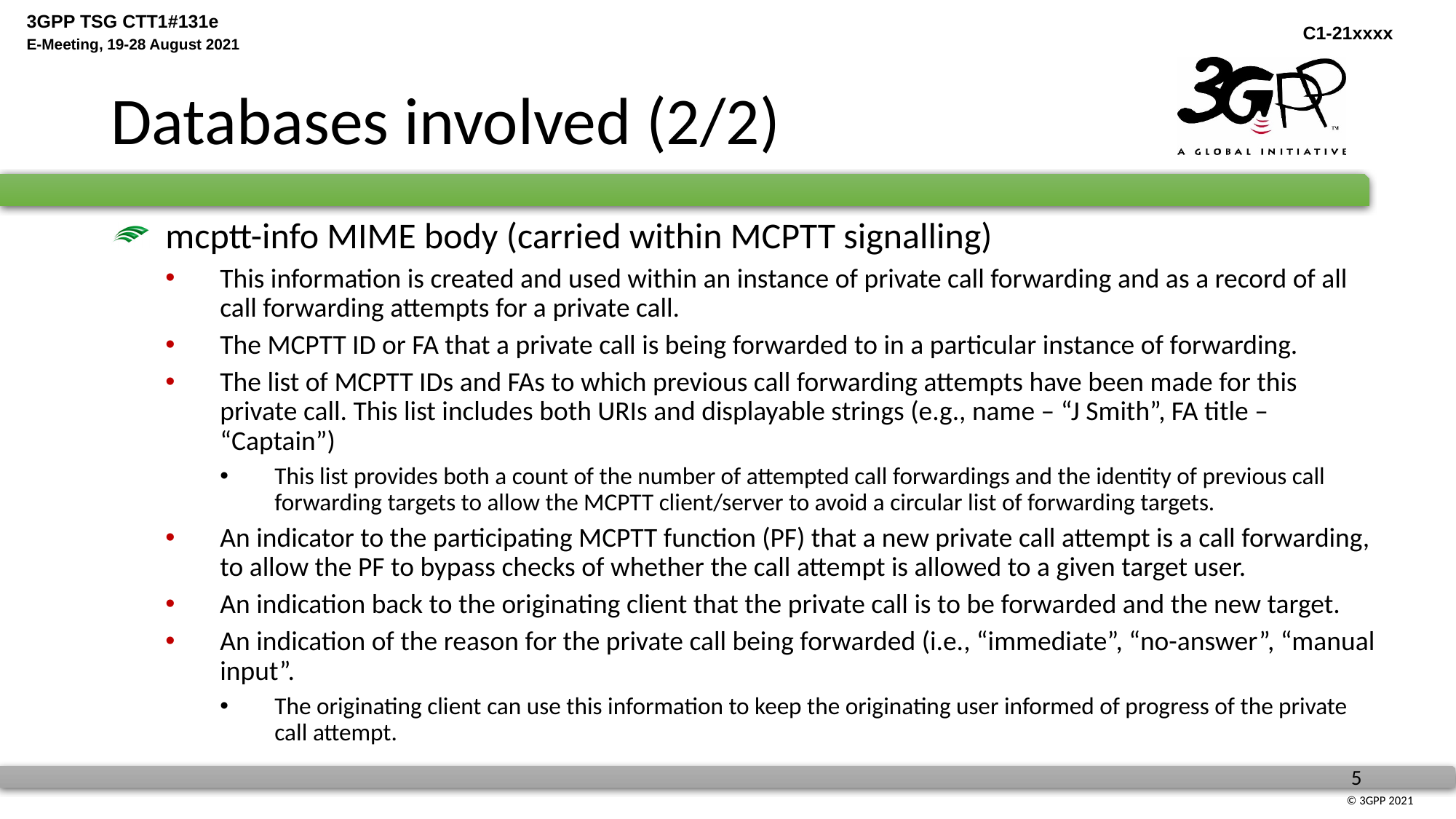

# Databases involved (2/2)
mcptt-info MIME body (carried within MCPTT signalling)
This information is created and used within an instance of private call forwarding and as a record of all call forwarding attempts for a private call.
The MCPTT ID or FA that a private call is being forwarded to in a particular instance of forwarding.
The list of MCPTT IDs and FAs to which previous call forwarding attempts have been made for this private call. This list includes both URIs and displayable strings (e.g., name – “J Smith”, FA title – “Captain”)
This list provides both a count of the number of attempted call forwardings and the identity of previous call forwarding targets to allow the MCPTT client/server to avoid a circular list of forwarding targets.
An indicator to the participating MCPTT function (PF) that a new private call attempt is a call forwarding, to allow the PF to bypass checks of whether the call attempt is allowed to a given target user.
An indication back to the originating client that the private call is to be forwarded and the new target.
An indication of the reason for the private call being forwarded (i.e., “immediate”, “no-answer”, “manual input”.
The originating client can use this information to keep the originating user informed of progress of the private call attempt.